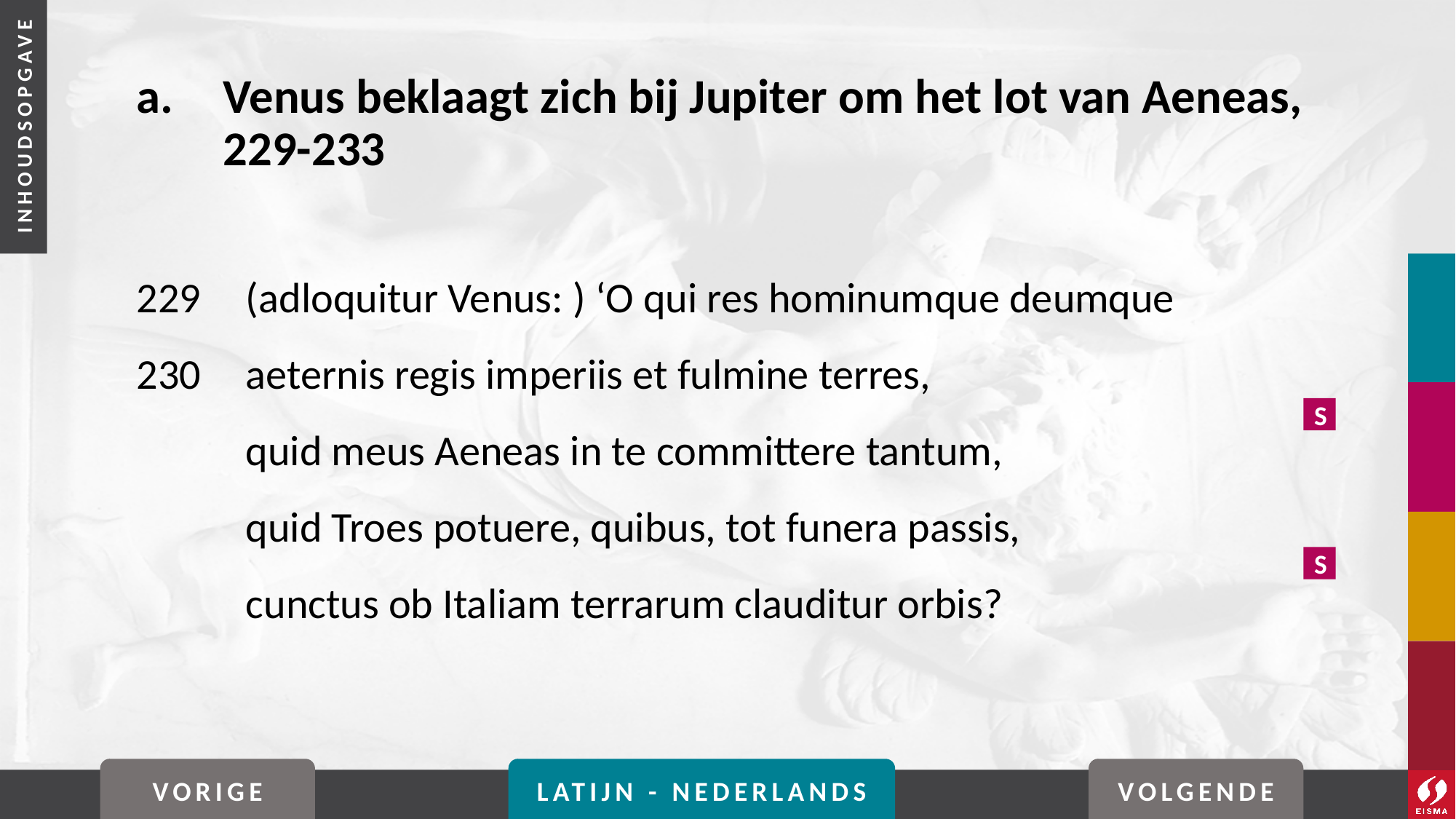

# a. 	Venus beklaagt zich bij Jupiter om het lot van Aeneas, 229-233
229	(adloquitur Venus: ) ‘O qui res hominumque deumque
230	aeternis regis imperiis et fulmine terres,
	quid meus Aeneas in te committere tantum,
	quid Troes potuere, quibus, tot funera passis,
	cunctus ob Italiam terrarum clauditur orbis?
S
S
VORIGE
LATIJN - NEDERLANDS
VOLGENDE